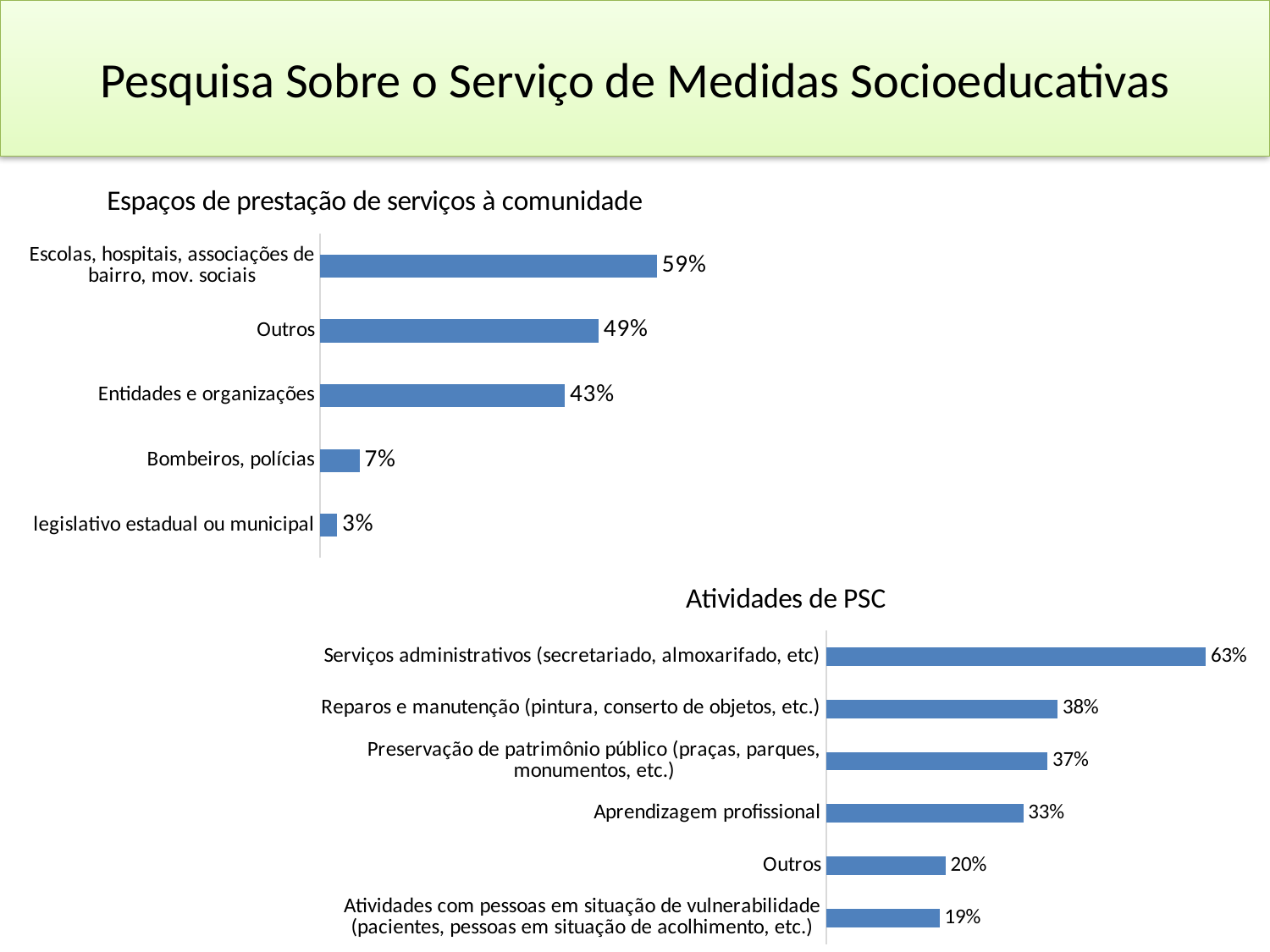

# Pesquisa Sobre o Serviço de Medidas Socioeducativas

### Chart:

| Category | Espaços de prestação de serviços à comunidade |
|---|---|
| legislativo estadual ou municipal | 0.03 |
| Bombeiros, polícias | 0.069 |
| Entidades e organizações | 0.428 |
| Outros | 0.487 |
| Escolas, hospitais, associações de bairro, mov. sociais | 0.589 |

### Chart:

| Category | Atividades de PSC |
|---|---|
| Atividades com pessoas em situação de vulnerabilidade (pacientes, pessoas em situação de acolhimento, etc.) | 0.187 |
| Outros | 0.197 |
| Aprendizagem profissional | 0.325 |
| Preservação de patrimônio público (praças, parques, monumentos, etc.) | 0.365 |
| Reparos e manutenção (pintura, conserto de objetos, etc.) | 0.382 |
| Serviços administrativos (secretariado, almoxarifado, etc) | 0.626 |